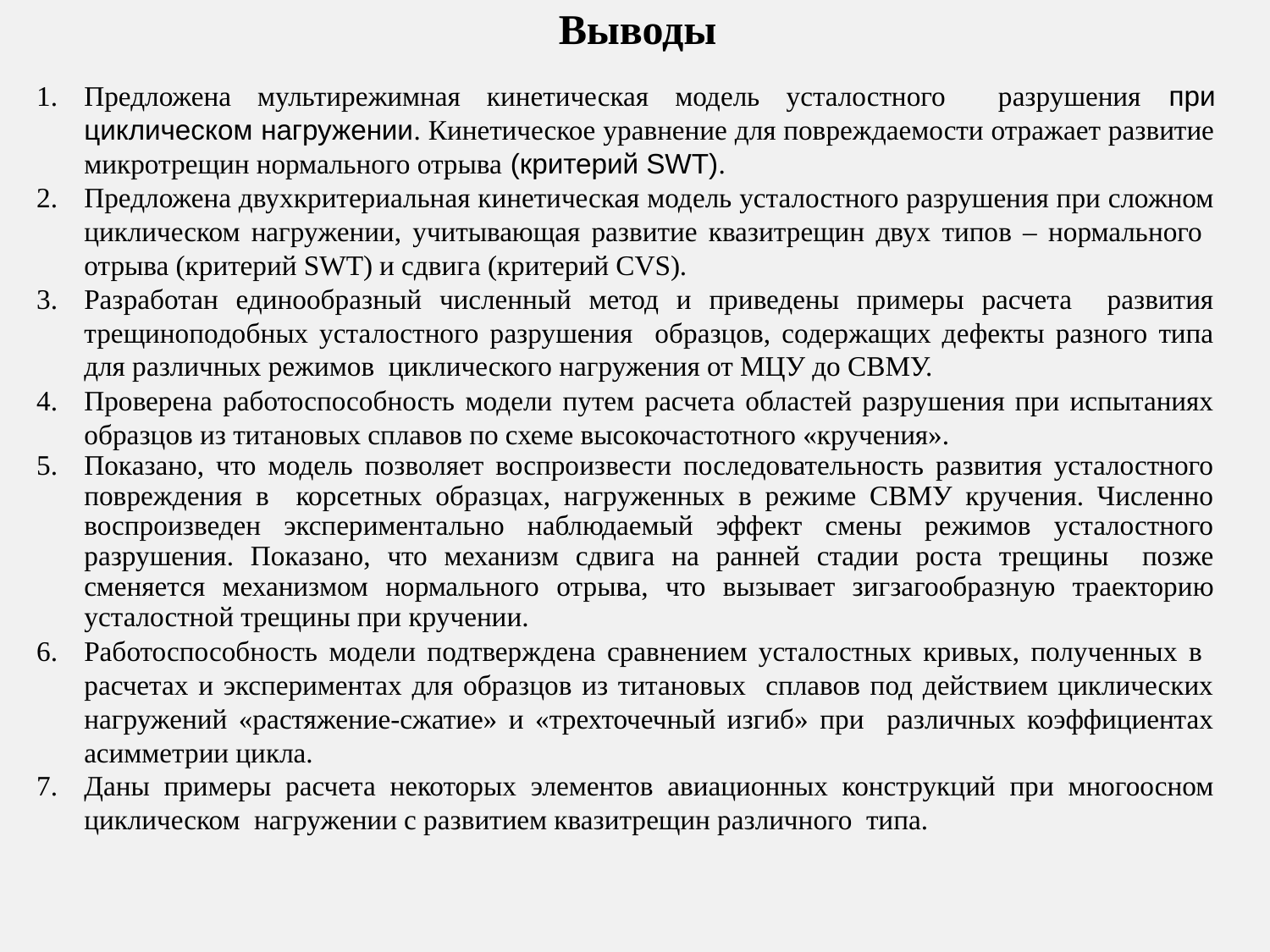

# Выводы
Предложена мультирежимная кинетическая модель усталостного  разрушения при циклическом нагружении. Кинетическое уравнение для повреждаемости отражает развитие микротрещин нормального отрыва (критерий SWT).
Предложена двухкритериальная кинетическая модель усталостного разрушения при сложном циклическом нагружении, учитывающая развитие квазитрещин двух типов – нормального  отрыва (критерий SWT) и сдвига (критерий CVS).
Разработан единообразный численный метод и приведены примеры расчета  развития трещиноподобных усталостного разрушения  образцов, содержащих дефекты разного типа для различных режимов  циклического нагружения от МЦУ до СВМУ.
Проверена работоспособность модели путем расчета областей разрушения при испытаниях образцов из титановых сплавов по схеме высокочастотного «кручения».
Показано, что модель позволяет воспроизвести последовательность развития усталостного повреждения в  корсетных образцах, нагруженных в режиме СВМУ кручения. Численно воспроизведен экспериментально наблюдаемый эффект смены режимов усталостного разрушения. Показано, что механизм сдвига на ранней стадии роста трещины  позже сменяется механизмом нормального отрыва, что вызывает зигзагообразную траекторию усталостной трещины при кручении.
Работоспособность модели подтверждена сравнением усталостных кривых, полученных в  расчетах и экспериментах для образцов из титановых  сплавов под действием циклических нагружений «растяжение-сжатие» и «трехточечный изгиб» при  различных коэффициентах асимметрии цикла.
Даны примеры расчета некоторых элементов авиационных конструкций при многоосном циклическом  нагружении с развитием квазитрещин различного  типа.